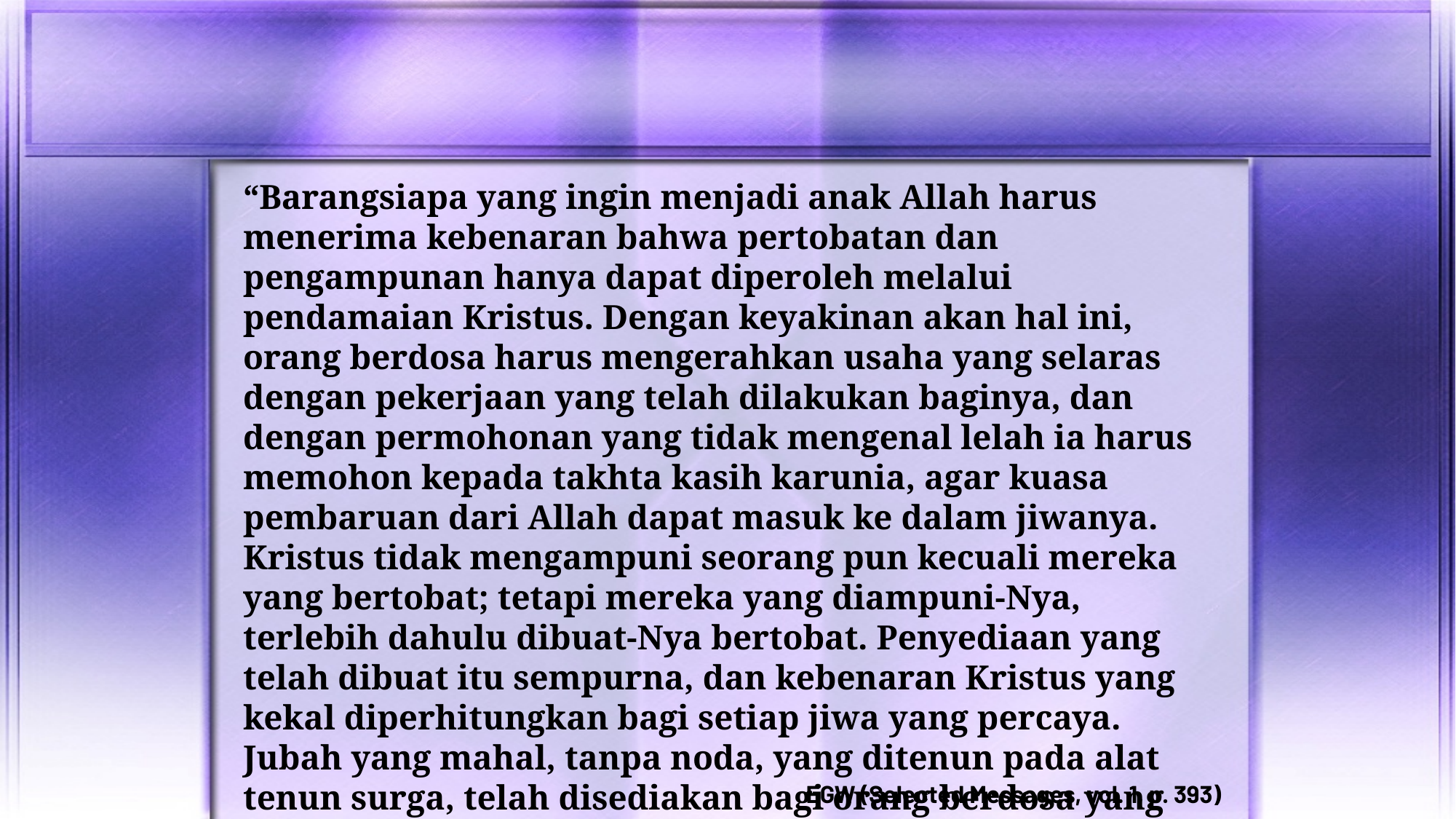

“Barangsiapa yang ingin menjadi anak Allah harus menerima kebenaran bahwa pertobatan dan pengampunan hanya dapat diperoleh melalui pendamaian Kristus. Dengan keyakinan akan hal ini, orang berdosa harus mengerahkan usaha yang selaras dengan pekerjaan yang telah dilakukan baginya, dan dengan permohonan yang tidak mengenal lelah ia harus memohon kepada takhta kasih karunia, agar kuasa pembaruan dari Allah dapat masuk ke dalam jiwanya. Kristus tidak mengampuni seorang pun kecuali mereka yang bertobat; tetapi mereka yang diampuni-Nya, terlebih dahulu dibuat-Nya bertobat. Penyediaan yang telah dibuat itu sempurna, dan kebenaran Kristus yang kekal diperhitungkan bagi setiap jiwa yang percaya. Jubah yang mahal, tanpa noda, yang ditenun pada alat tenun surga, telah disediakan bagi orang berdosa yang bertobat dan percaya.”
EGW (Selected Messages, vol. 1, p. 393)